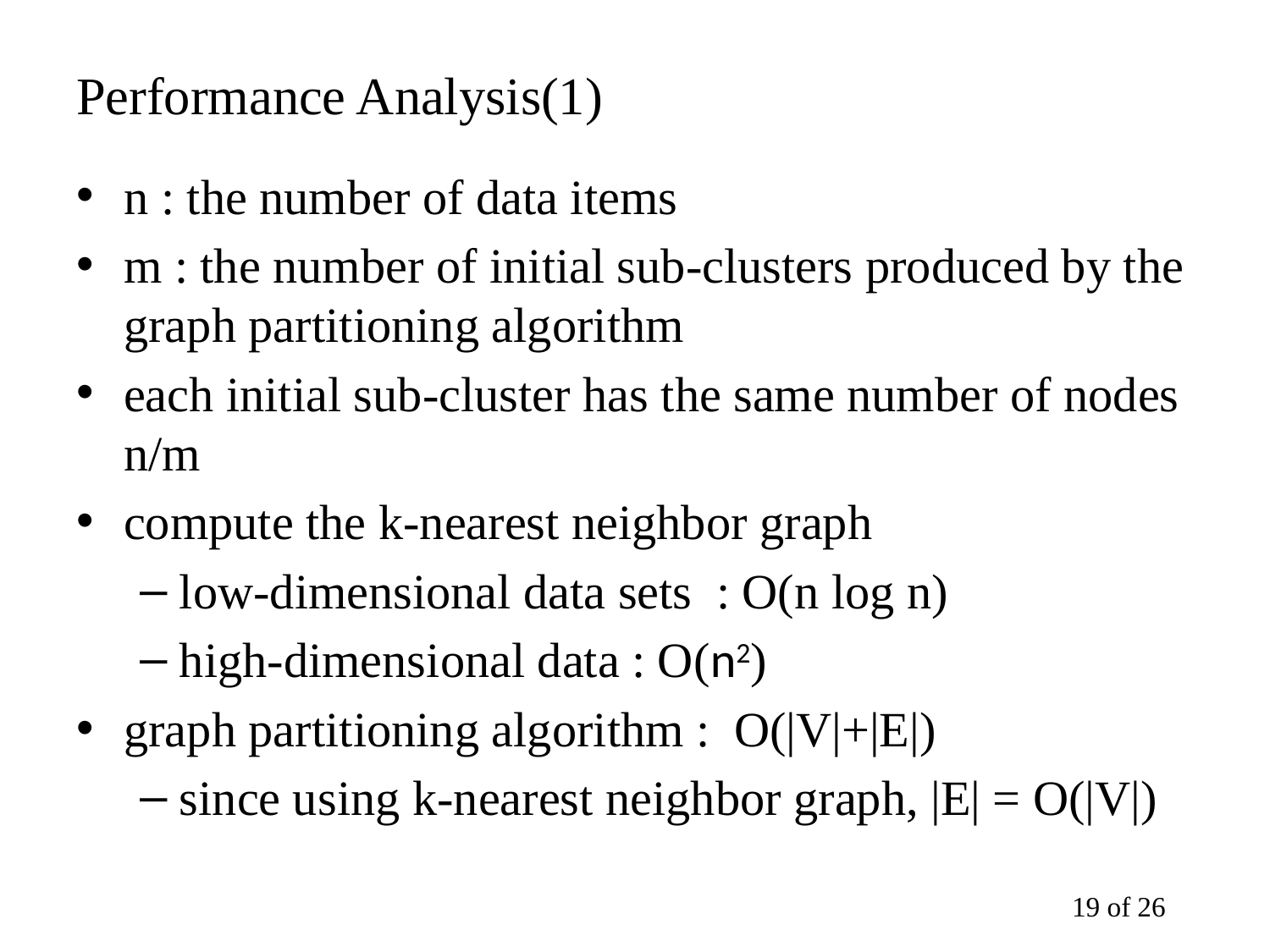

# Performance Analysis(1)
n : the number of data items
m : the number of initial sub-clusters produced by the graph partitioning algorithm
each initial sub-cluster has the same number of nodes n/m
compute the k-nearest neighbor graph
low-dimensional data sets  : O(n log n)
high-dimensional data : O(n2)
graph partitioning algorithm :  O(|V|+|E|)
since using k-nearest neighbor graph, |E| = O(|V|)